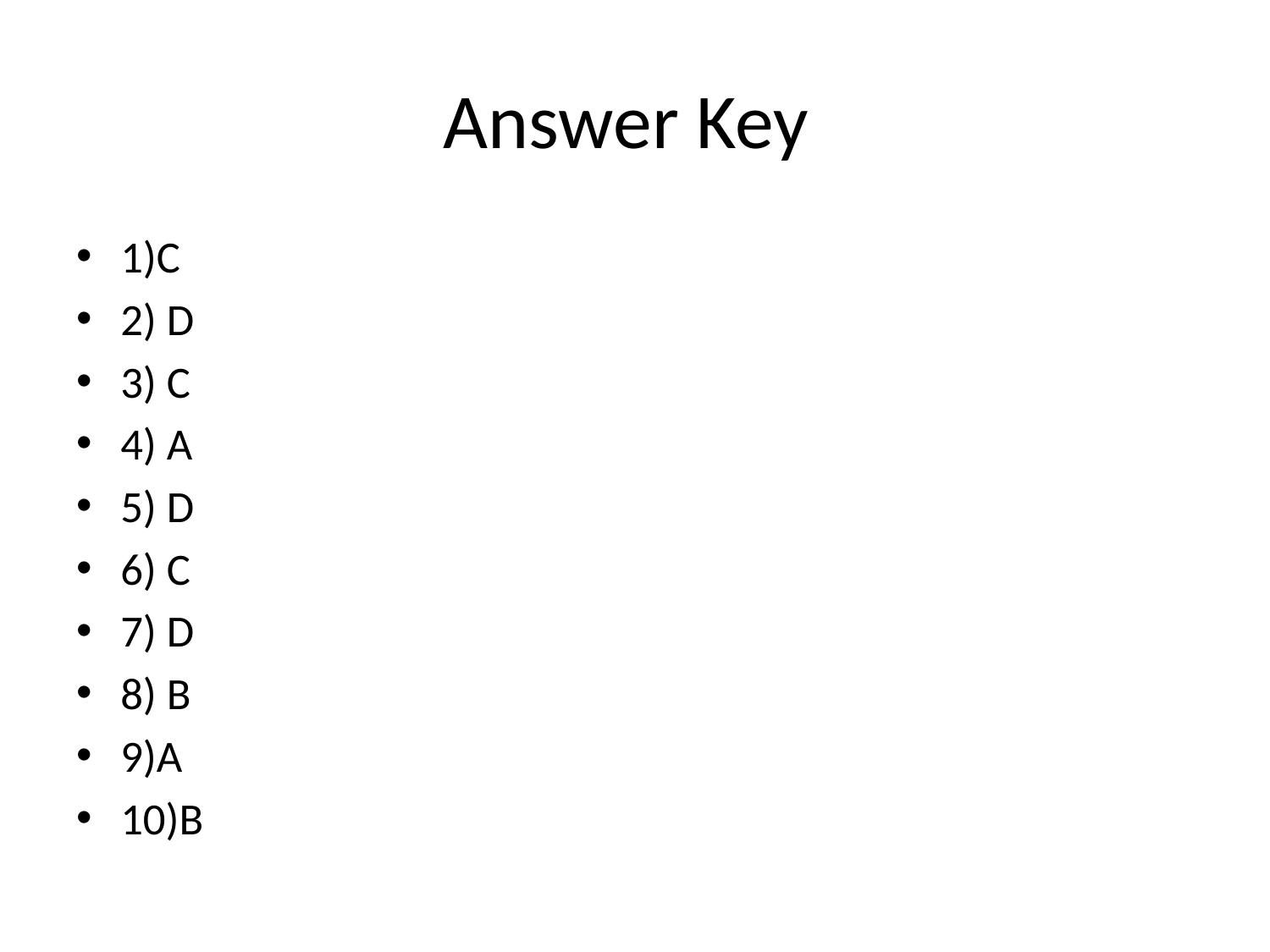

# Answer Key
1)C
2) D
3) C
4) A
5) D
6) C
7) D
8) B
9)A
10)B